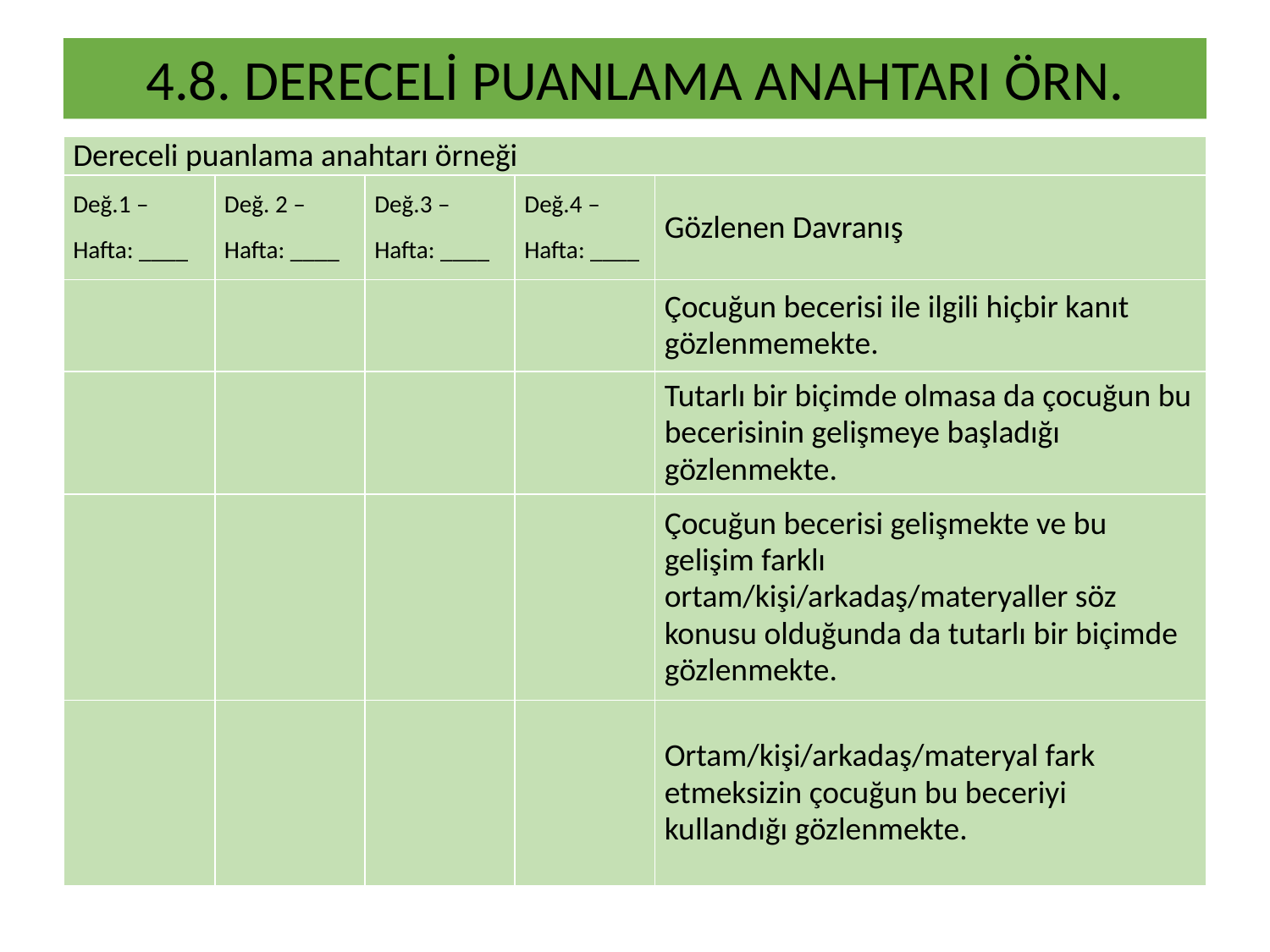

4.8. dereceli puanlama anahtarı örn.
| Dereceli puanlama anahtarı örneği |  |  |  |  |
| --- | --- | --- | --- | --- |
| Değ.1 – Hafta: \_\_\_\_ | Değ. 2 – Hafta: \_\_\_\_ | Değ.3 – Hafta: \_\_\_\_ | Değ.4 – Hafta: \_\_\_\_ | Gözlenen Davranış |
|  |  |  |  | Çocuğun becerisi ile ilgili hiçbir kanıt gözlenmemekte. |
|  |  |  |  | Tutarlı bir biçimde olmasa da çocuğun bu becerisinin gelişmeye başladığı gözlenmekte. |
|  |  |  |  | Çocuğun becerisi gelişmekte ve bu gelişim farklı ortam/kişi/arkadaş/materyaller söz konusu olduğunda da tutarlı bir biçimde gözlenmekte. |
|  |  |  |  | Ortam/kişi/arkadaş/materyal fark etmeksizin çocuğun bu beceriyi kullandığı gözlenmekte. |